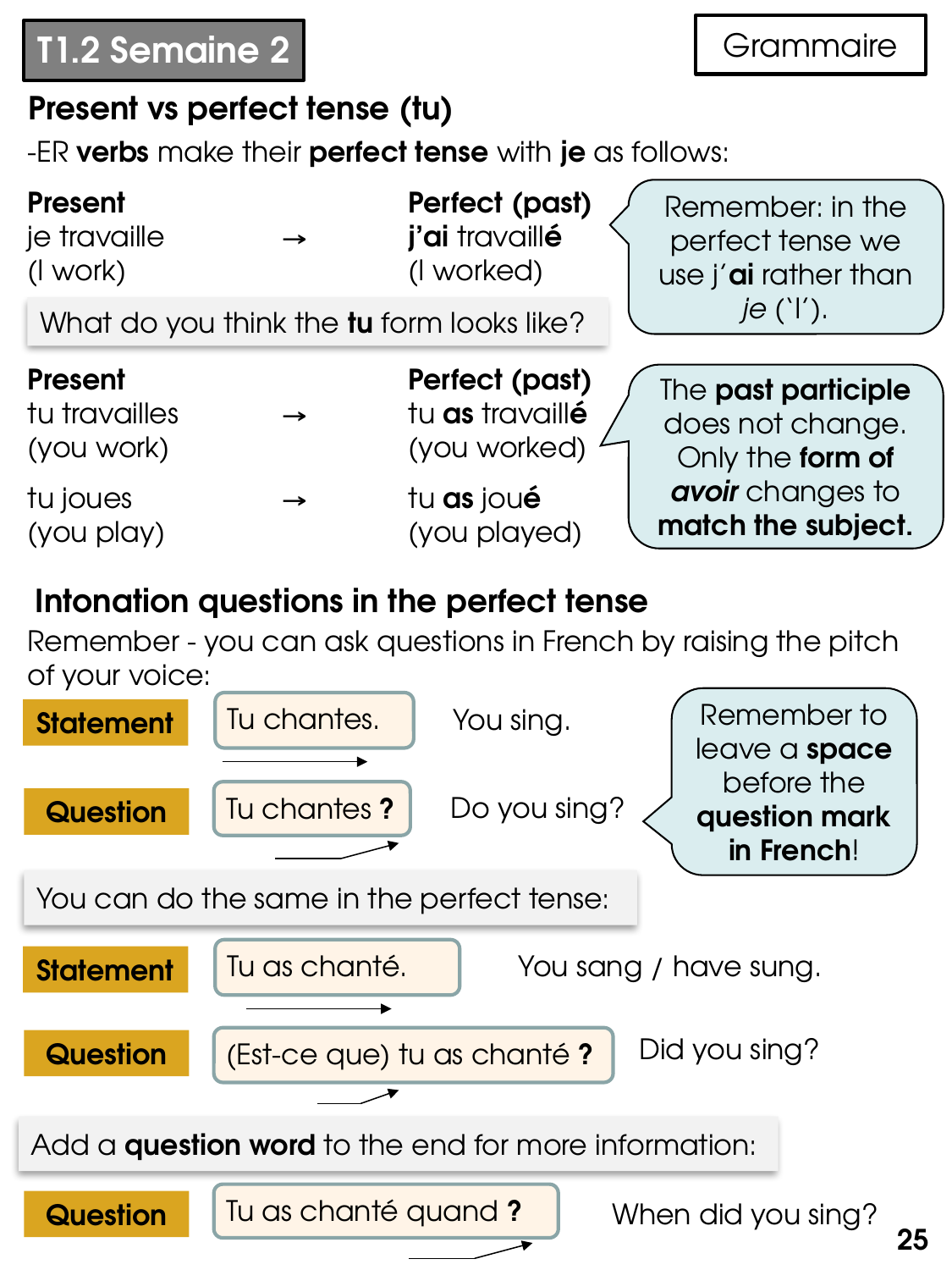

Grammaire

# T1.2 Semaine 2
Present vs perfect tense (tu)

	Present			Perfect (past)
	je travaille 	→	j’ai travaillé
	(I work)			(I worked)

	Present			Perfect (past)
	tu travailles 	→	tu as travaillé
	(you work)		(you worked)

	tu joues		→ 	tu as joué
	(you play) 		(you played)
-ER verbs make their perfect tense with je as follows:
Remember: in the perfect tense we use j’ai rather than je (‘I’).
What do you think the tu form looks like?
The past participle does not change. Only the form of avoir changes to match the subject.
Intonation questions in the perfect tense
Remember - you can ask questions in French by raising the pitch of your voice:
Remember to leave a space before the question mark in French!

Tu chantes.
You sing.
Statement

Do you sing?
Tu chantes ?
Question
You can do the same in the perfect tense:

Tu as chanté.
You sang / have sung.
Statement
Did you sing?

Question
(Est-ce que) tu as chanté ?
Add a question word to the end for more information:

Tu as chanté quand ?
When did you sing?
Question
25